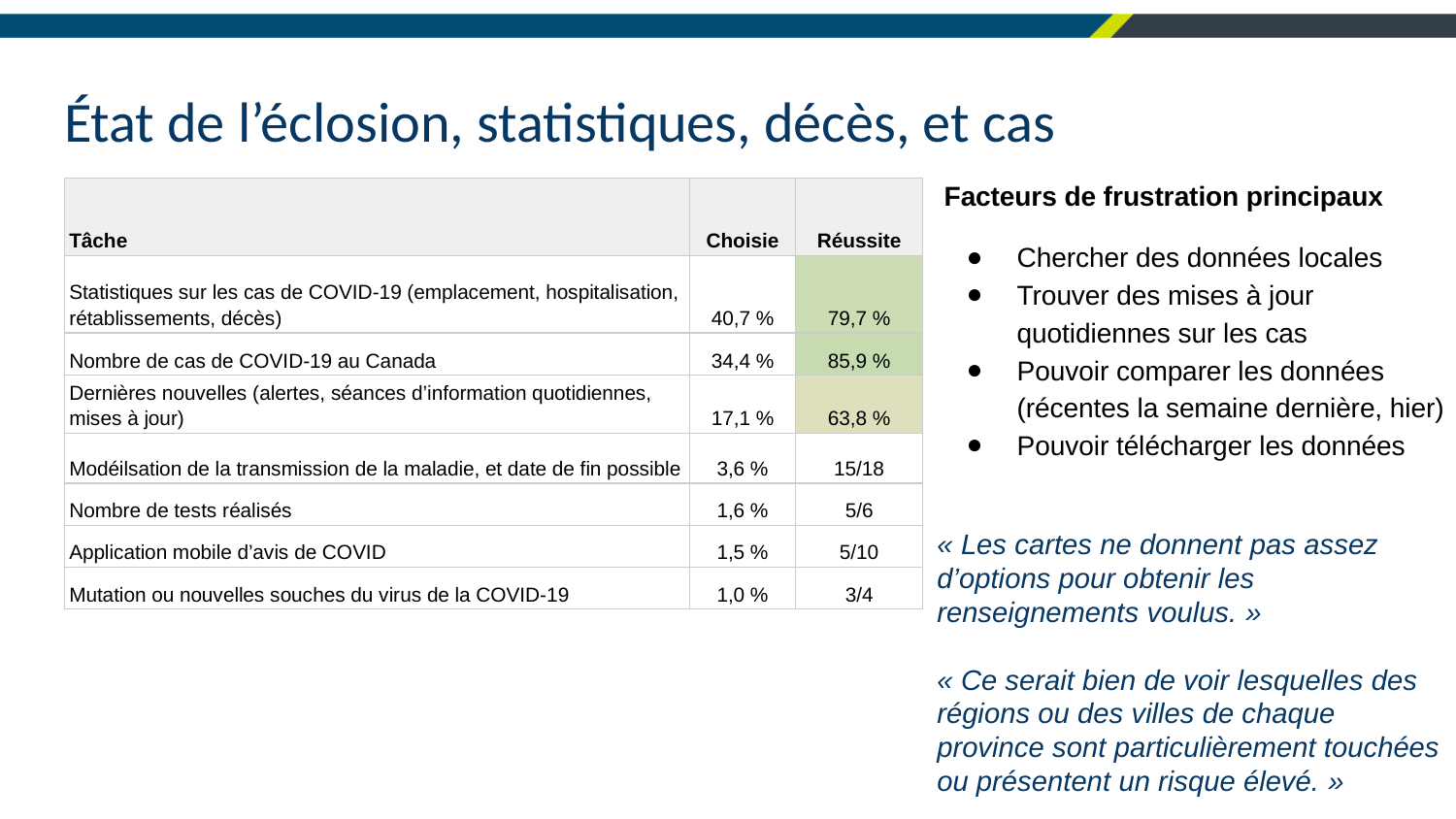

# État de l’éclosion, statistiques, décès, et cas
Facteurs de frustration principaux
Chercher des données locales
Trouver des mises à jour quotidiennes sur les cas
Pouvoir comparer les données (récentes la semaine dernière, hier)
Pouvoir télécharger les données
| Tâche | Choisie | Réussite |
| --- | --- | --- |
| Statistiques sur les cas de COVID-19 (emplacement, hospitalisation, rétablissements, décès) | 40,7 % | 79,7 % |
| Nombre de cas de COVID-19 au Canada | 34,4 % | 85,9 % |
| Dernières nouvelles (alertes, séances d’information quotidiennes, mises à jour) | 17,1 % | 63,8 % |
| Modéilsation de la transmission de la maladie, et date de fin possible | 3,6 % | 15/18 |
| Nombre de tests réalisés | 1,6 % | 5/6 |
| Application mobile d’avis de COVID | 1,5 % | 5/10 |
| Mutation ou nouvelles souches du virus de la COVID-19 | 1,0 % | 3/4 |
« Les cartes ne donnent pas assez d’options pour obtenir les renseignements voulus. »

« Ce serait bien de voir lesquelles des régions ou des villes de chaque province sont particulièrement touchées ou présentent un risque élevé. »